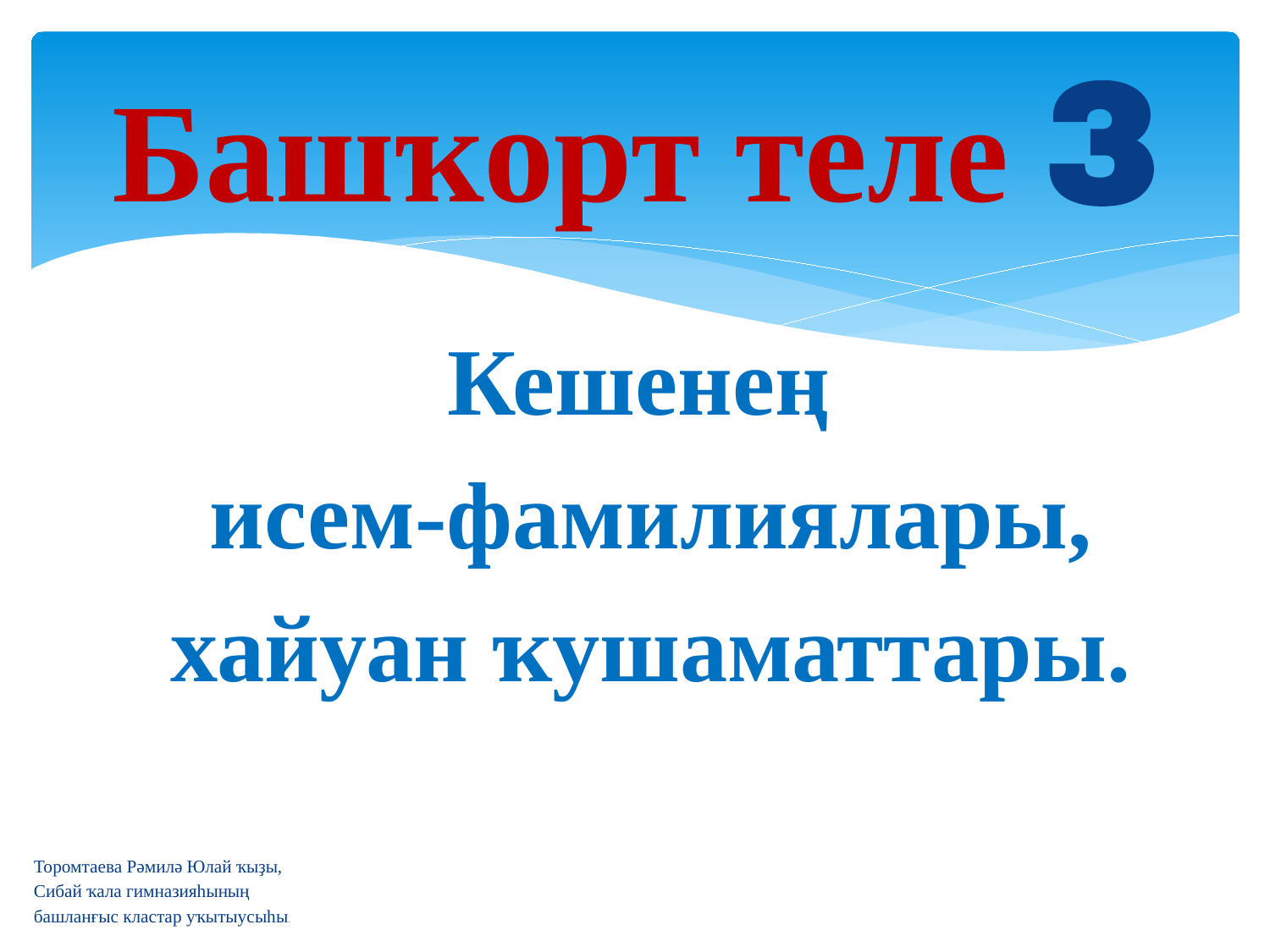

# Башҡорт теле 3
Кешенең
исем-фамилиялары,
хайуан ҡушаматтары.
Торомтаева Рәмилә Юлай ҡыҙы,
Сибай ҡала гимназияһының
башланғыс кластар уҡытыусыһы.